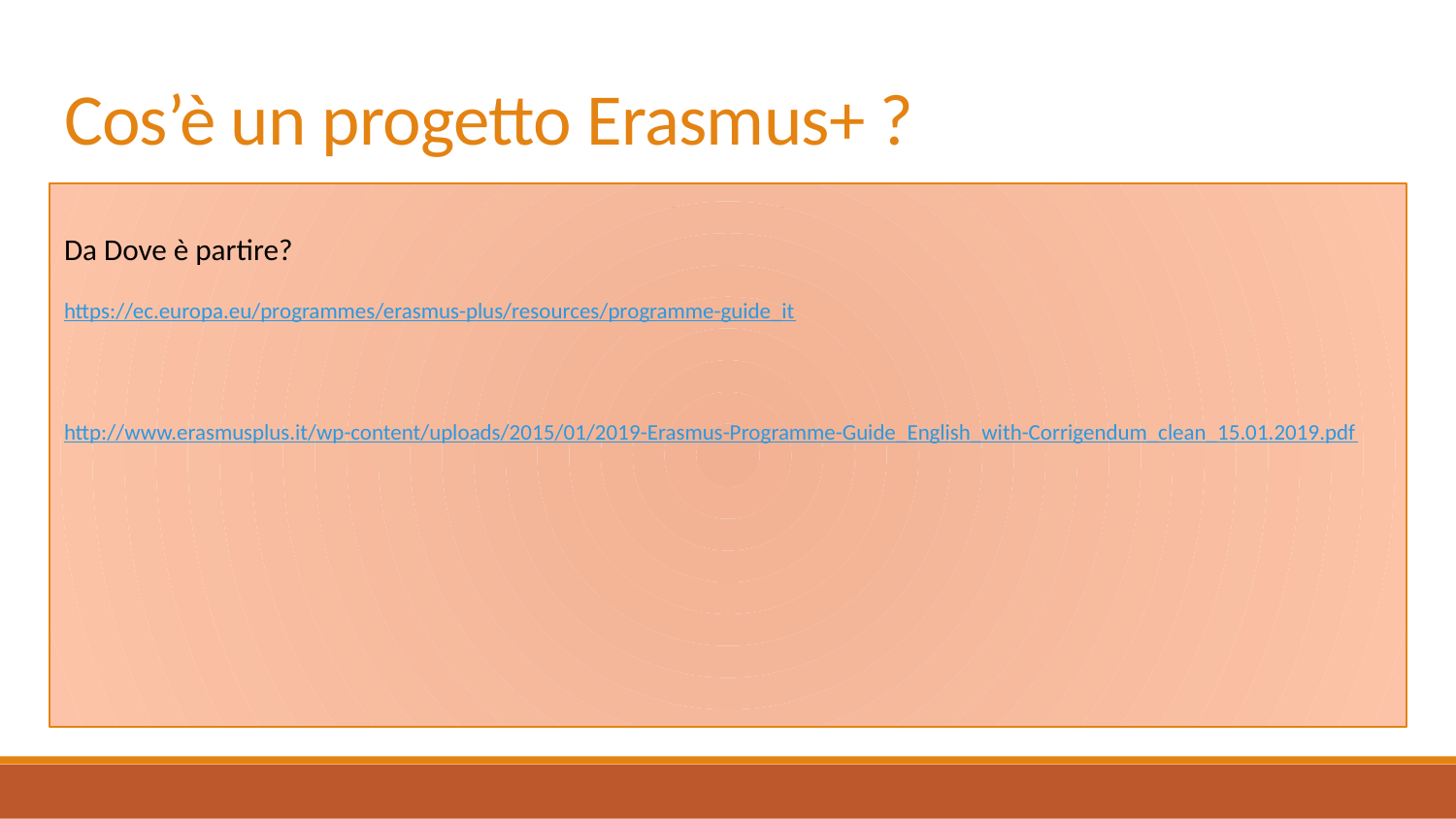

# Cos’è un progetto Erasmus+ ?

Da Dove è partire?
https://ec.europa.eu/programmes/erasmus-plus/resources/programme-guide_it

http://www.erasmusplus.it/wp-content/uploads/2015/01/2019-Erasmus-Programme-Guide_English_with-Corrigendum_clean_15.01.2019.pdf